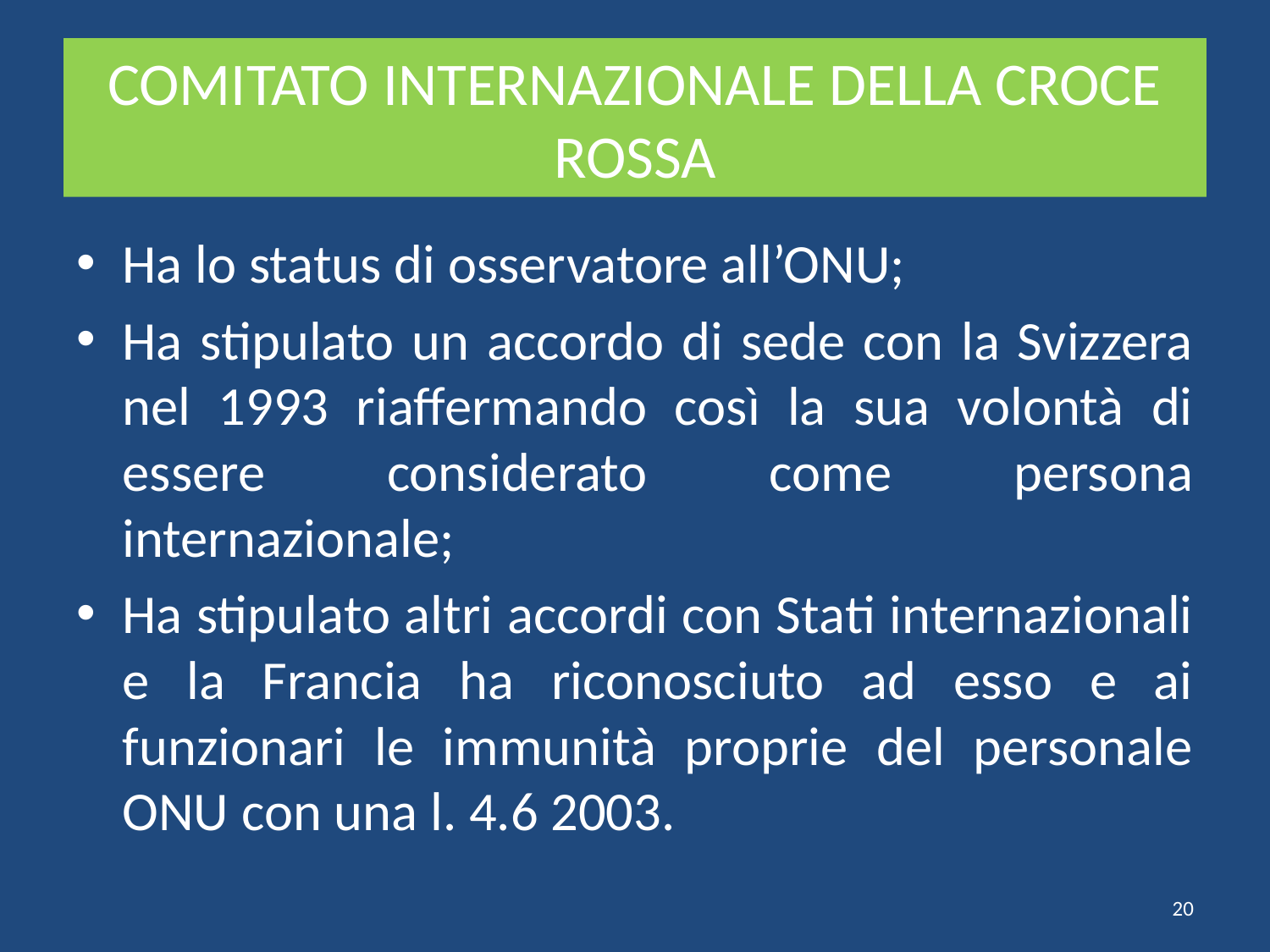

# COMITATO INTERNAZIONALE DELLA CROCE ROSSA
Ha lo status di osservatore all’ONU;
Ha stipulato un accordo di sede con la Svizzera nel 1993 riaffermando così la sua volontà di essere considerato come persona internazionale;
Ha stipulato altri accordi con Stati internazionali e la Francia ha riconosciuto ad esso e ai funzionari le immunità proprie del personale ONU con una l. 4.6 2003.
20